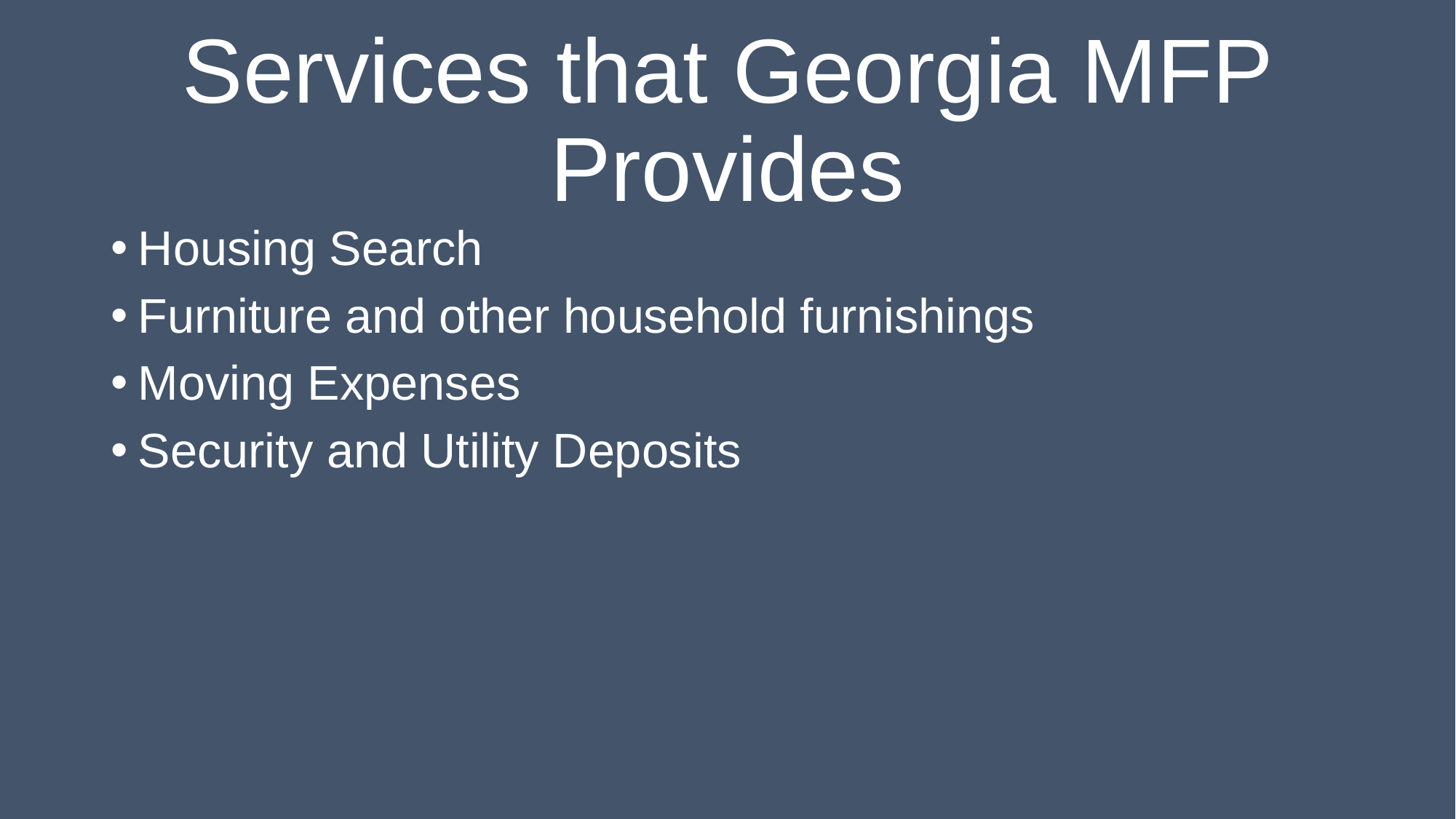

# Services that Georgia MFP Provides
Housing Search
Furniture and other household furnishings
Moving Expenses
Security and Utility Deposits